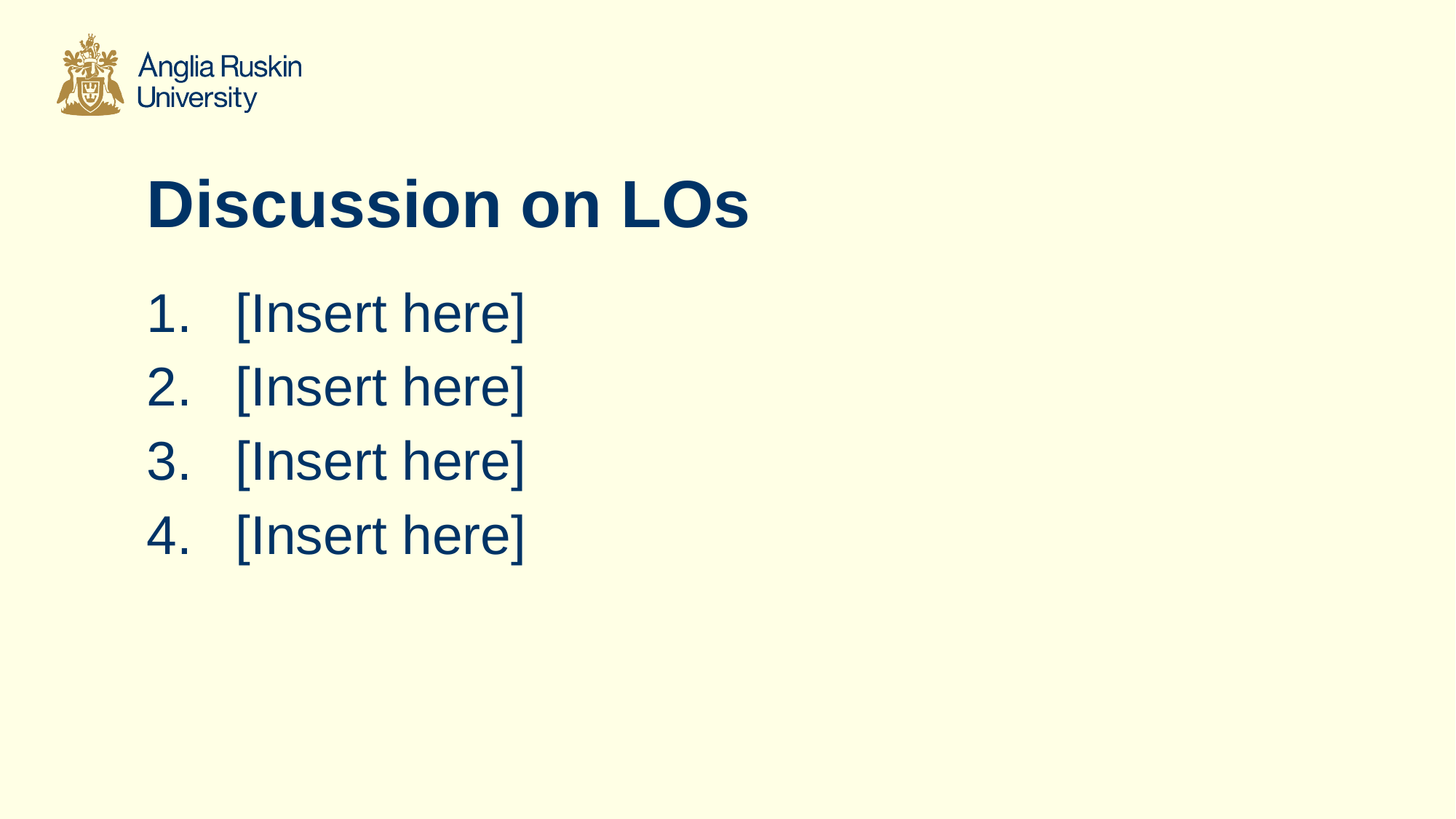

# Discussion on LOs
[Insert here]
[Insert here]
[Insert here]
[Insert here]